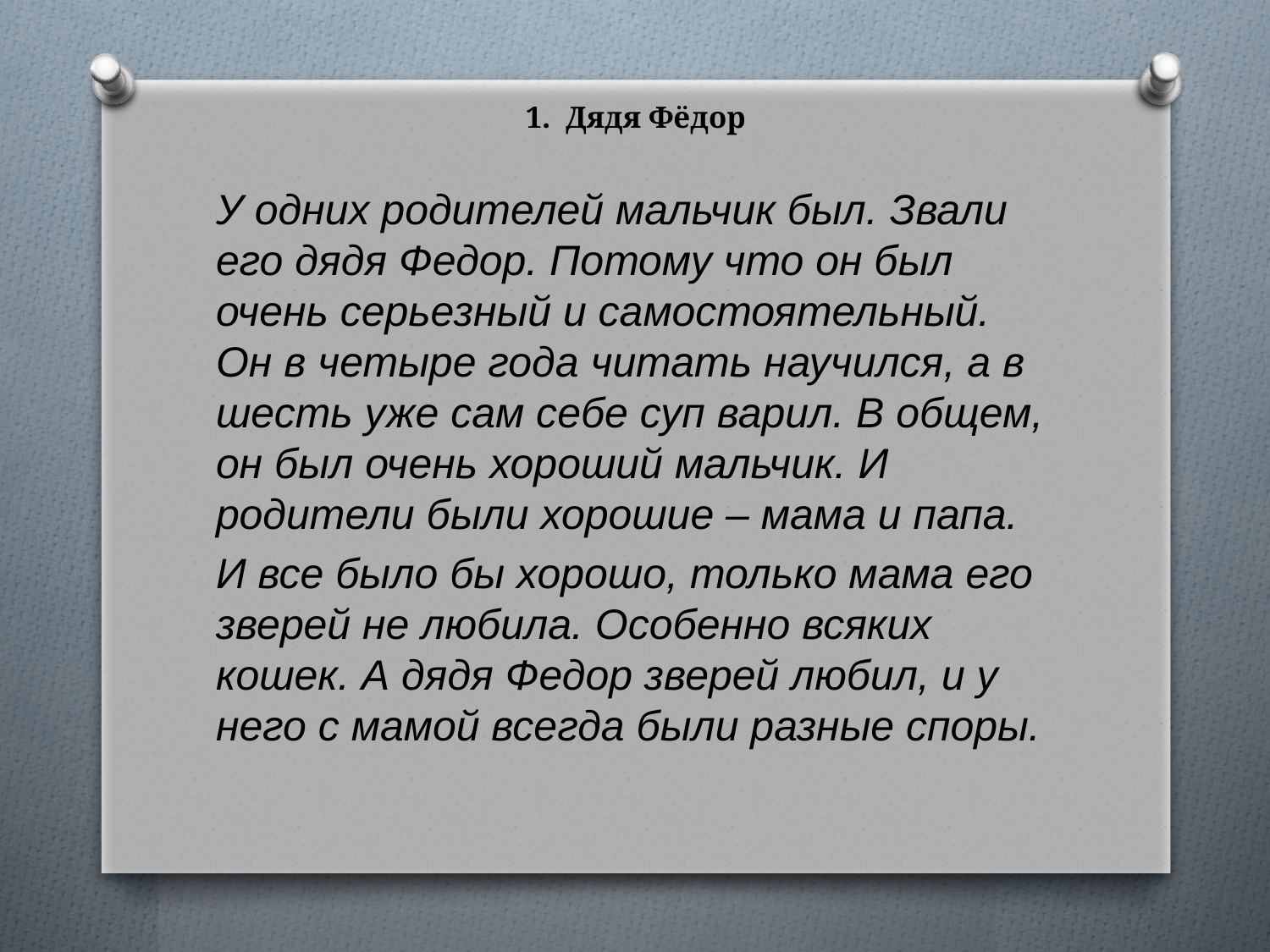

# 1.  Дядя Фёдор
У одних родителей мальчик был. Звали его дядя Федор. Потому что он был очень серьезный и самостоятельный. Он в четыре года читать научился, а в шесть уже сам себе суп варил. В общем, он был очень хороший мальчик. И родители были хорошие – мама и папа.
И все было бы хорошо, только мама его зверей не любила. Особенно всяких кошек. А дядя Федор зверей любил, и у него с мамой всегда были разные споры.